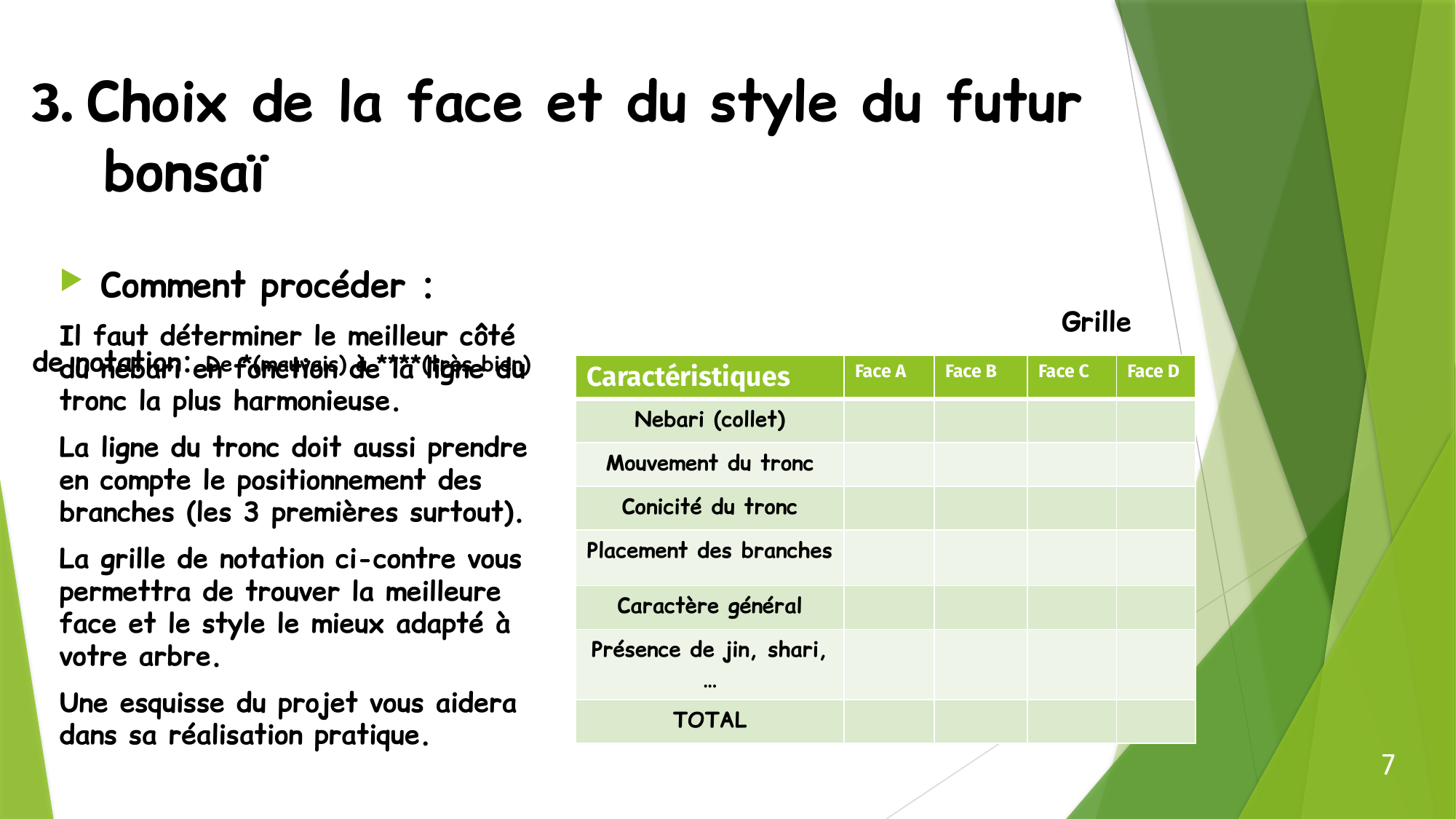

# 3. Choix de la face et du style du futur bonsaï Grille de notation: De *(mauvais) à ****(très bien)
Comment procéder :
Il faut déterminer le meilleur côté du nebari en fonction de la ligne du tronc la plus harmonieuse.
La ligne du tronc doit aussi prendre en compte le positionnement des branches (les 3 premières surtout).
La grille de notation ci-contre vous permettra de trouver la meilleure face et le style le mieux adapté à votre arbre.
Une esquisse du projet vous aidera dans sa réalisation pratique.

| Caractéristiques | Face A | Face B | Face C | Face D |
| --- | --- | --- | --- | --- |
| Nebari (collet) |  |  |  |  |
| Mouvement du tronc |  |  |  |  |
| Conicité du tronc |  |  |  |  |
| Placement des branches |  |  |  |  |
| Caractère général |  |  |  |  |
| Présence de jin, shari,… |  |  |  |  |
| TOTAL |  |  |  |  |
7